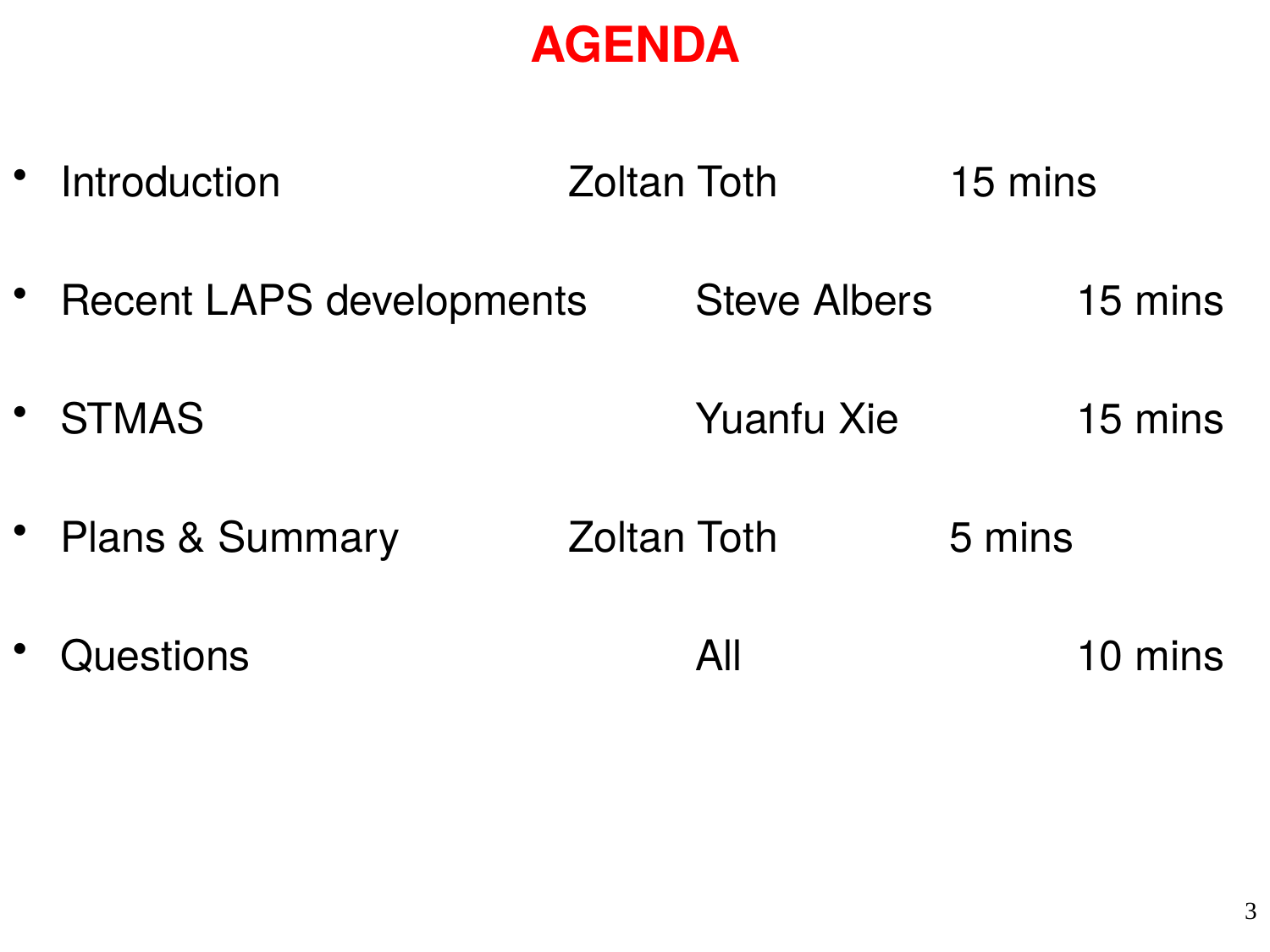

# AGENDA
Introduction			Zoltan Toth		15 mins

Recent LAPS developments	Steve Albers		15 mins

STMAS 				Yuanfu Xie		15 mins

Plans & Summary 		Zoltan Toth		5 mins

Questions				All			10 mins
3